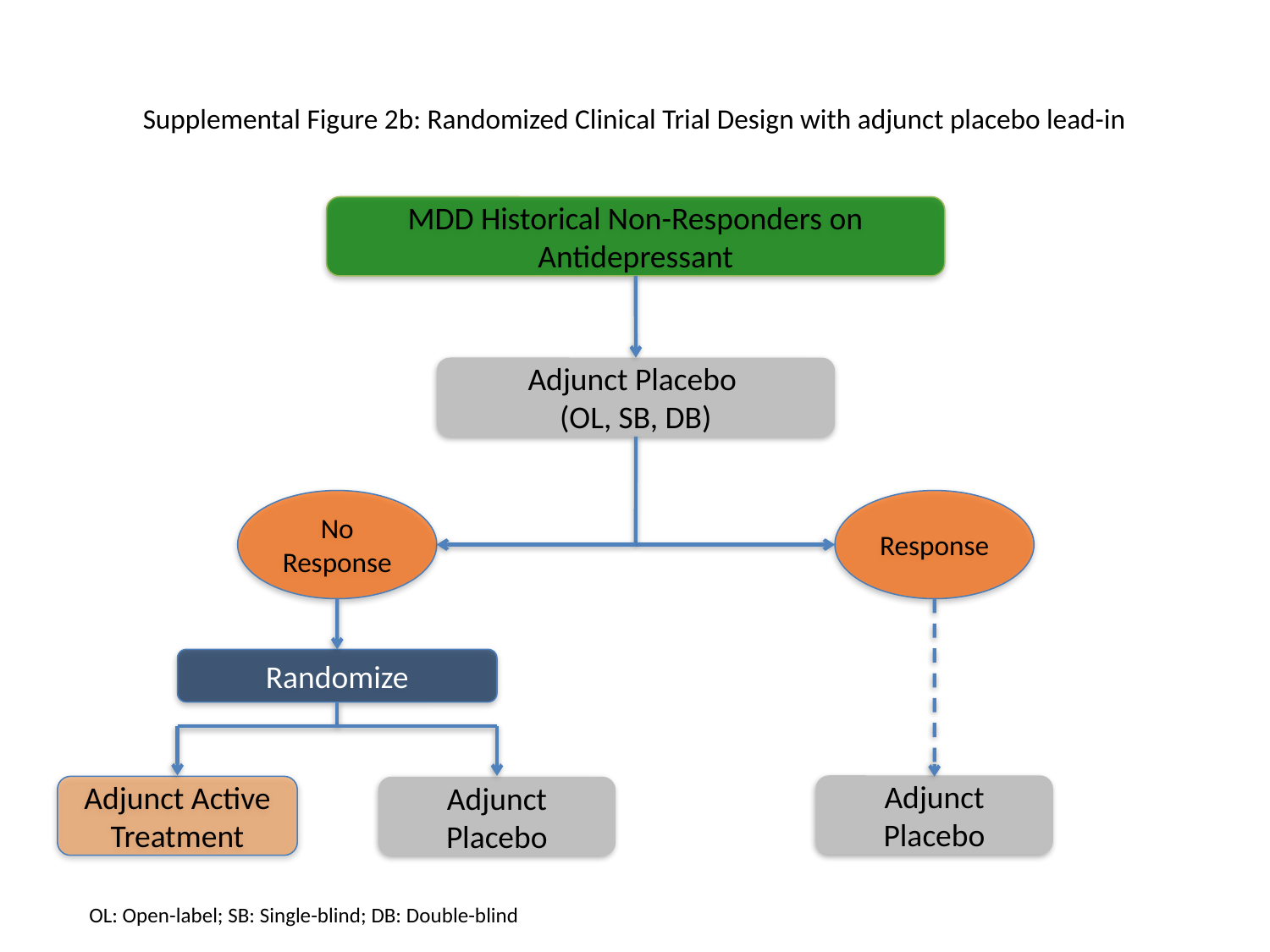

# Supplemental Figure 2b: Randomized Clinical Trial Design with adjunct placebo lead-in
MDD Historical Non-Responders on Antidepressant
Adjunct Placebo
(OL, SB, DB)
No Response
Response
Randomize
Adjunct Placebo
Adjunct Active Treatment
Adjunct Placebo
OL: Open-label; SB: Single-blind; DB: Double-blind